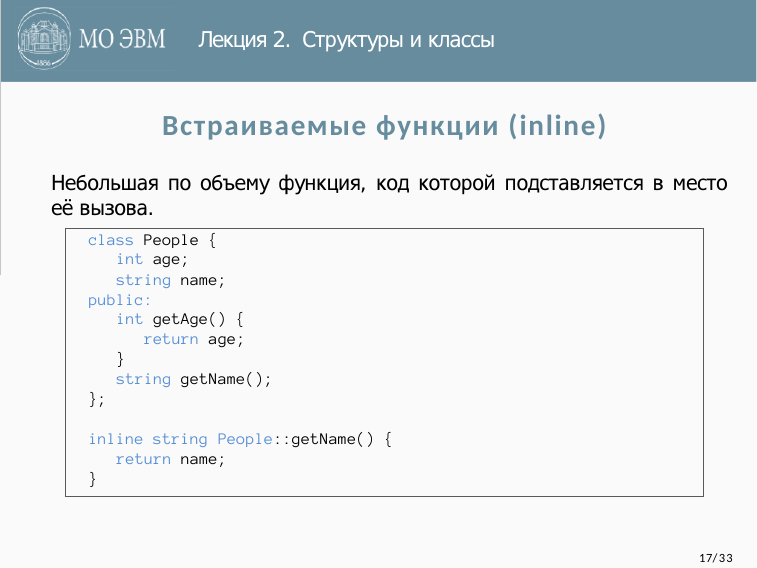

Лекция 2.  Структуры и классы
# Встраиваемые функции (inline)
Небольшая по объему функция, код которой подставляется в место её вызова.
class People {
   int age;
   string name;
public:
   int getAge() {
      return age;
   }
   string getName();
};

inline string People::getName() {
   return name;
}

17/33